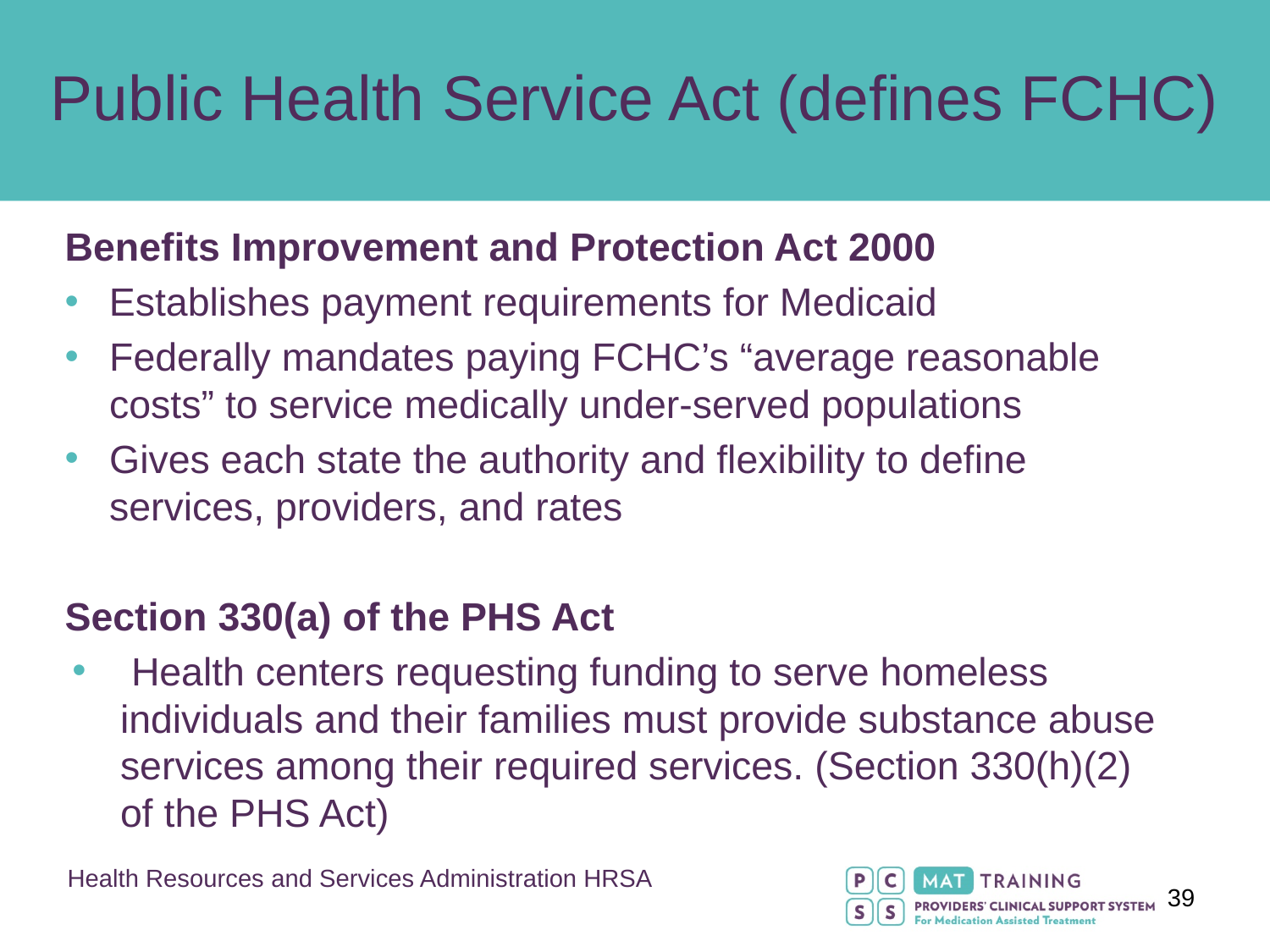

Public Health Service Act (defines FCHC)
Benefits Improvement and Protection Act 2000
Establishes payment requirements for Medicaid
Federally mandates paying FCHC’s “average reasonable costs” to service medically under-served populations
Gives each state the authority and flexibility to define services, providers, and rates

Section 330(a) of the PHS Act
 Health centers requesting funding to serve homeless individuals and their families must provide substance abuse services among their required services. (Section 330(h)(2) of the PHS Act)
Health Resources and Services Administration HRSA